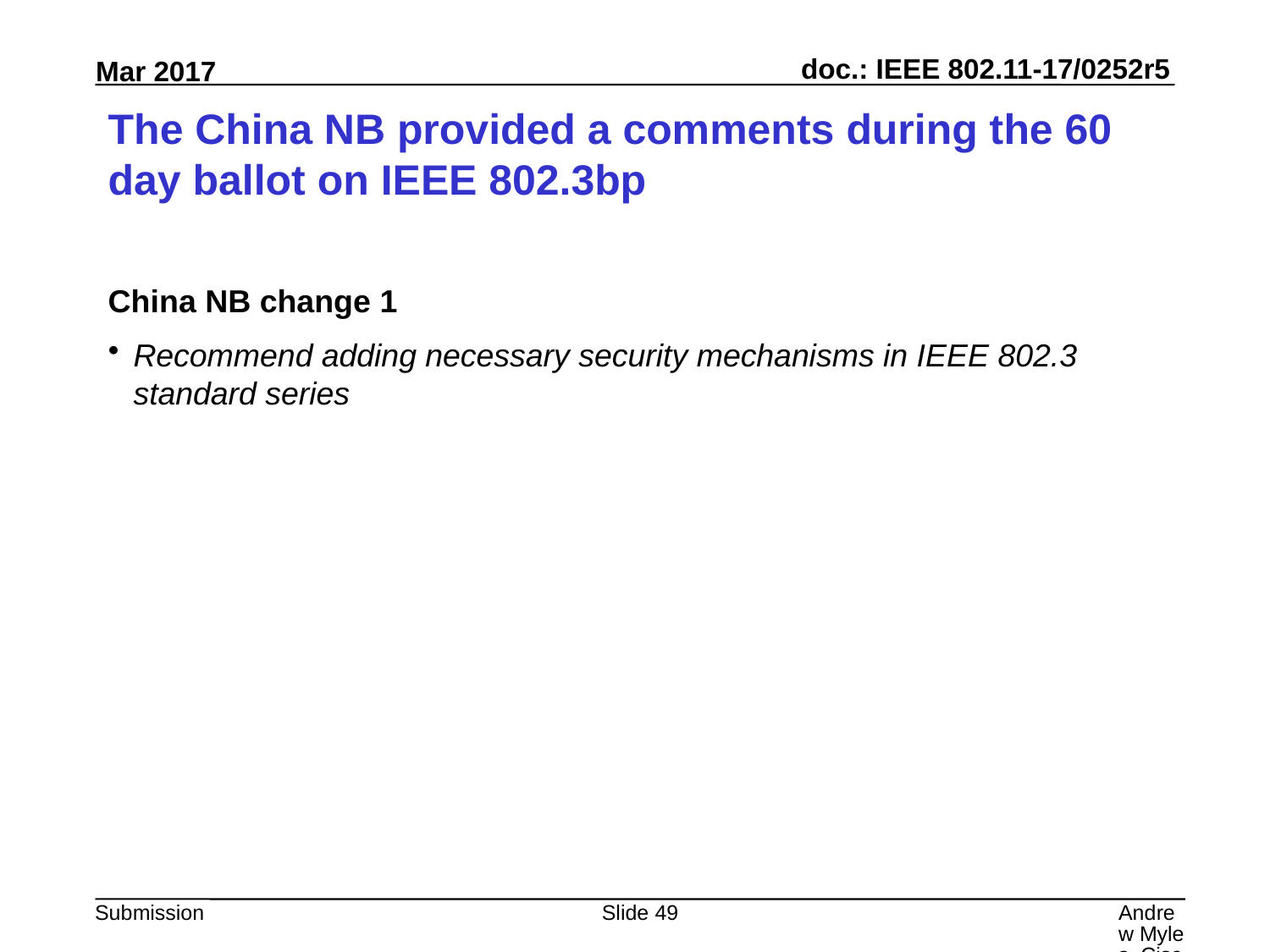

# The China NB provided a comments during the 60 day ballot on IEEE 802.3bp
China NB change 1
Recommend adding necessary security mechanisms in IEEE 802.3 standard series
Slide 49
Andrew Myles, Cisco